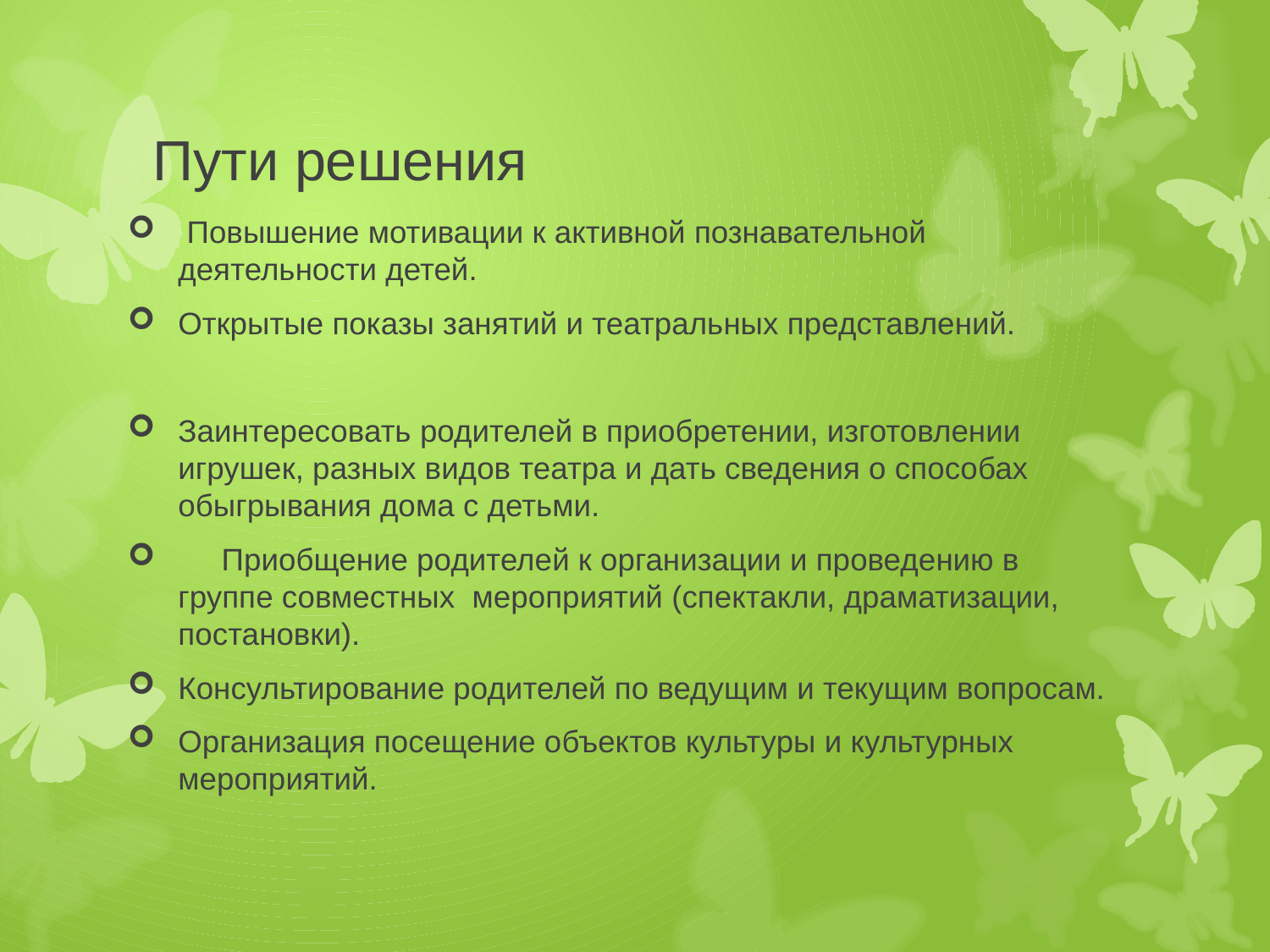

# Пути решения
 Повышение мотивации к активной познавательной деятельности детей.
Открытые показы занятий и театральных представлений.

Заинтересовать родителей в приобретении, изготовлении игрушек, разных видов театра и дать сведения о способах обыгрывания дома с детьми.
     Приобщение родителей к организации и проведению в группе совместных  мероприятий (спектакли, драматизации, постановки).
Консультирование родителей по ведущим и текущим вопросам.
Организация посещение объектов культуры и культурных мероприятий.